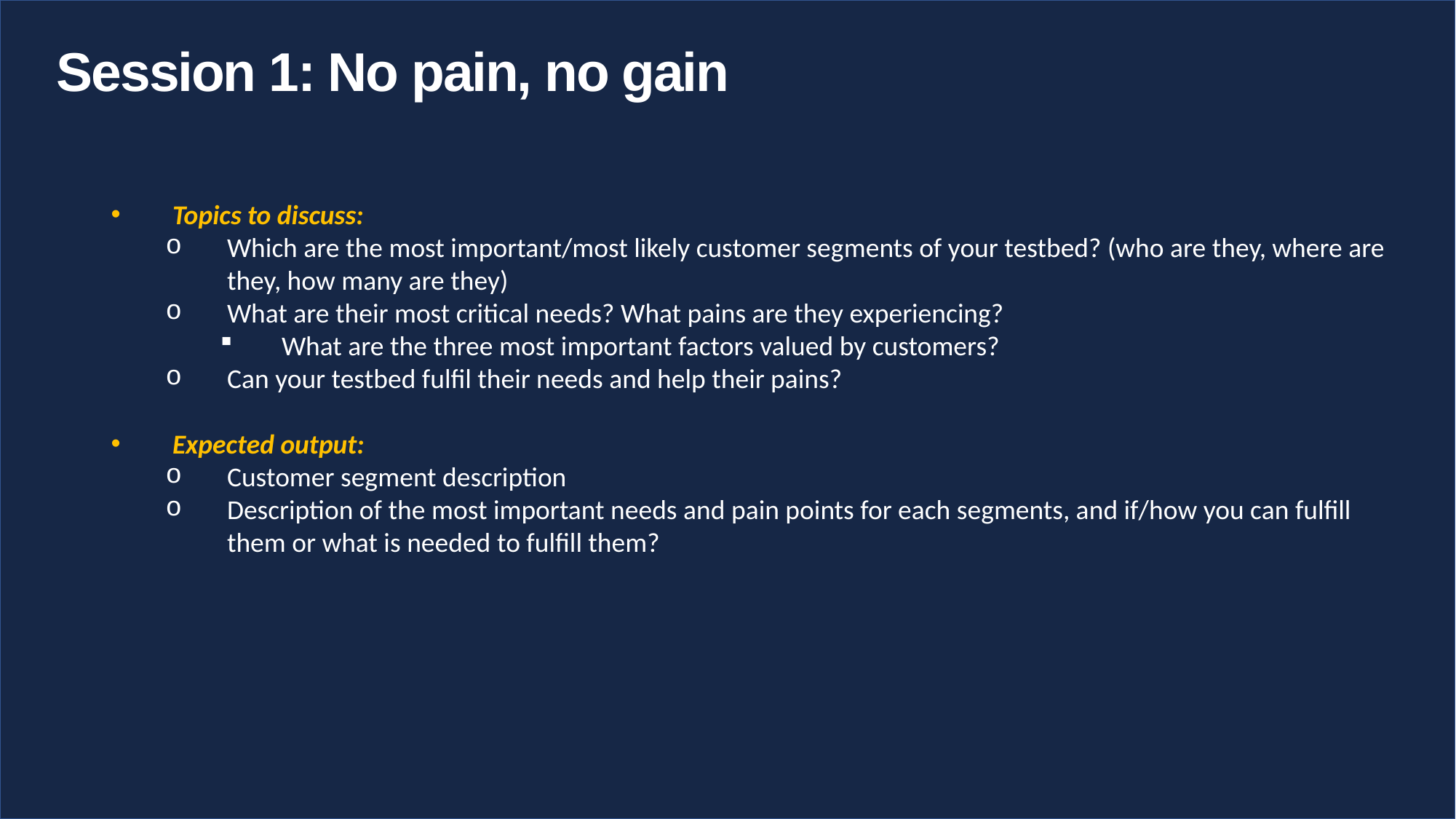

Session 1: No pain, no gain

Topics to discuss:
Which are the most important/most likely customer segments of your testbed? (who are they, where are they, how many are they)
What are their most critical needs? What pains are they experiencing?
What are the three most important factors valued by customers?
Can your testbed fulfil their needs and help their pains?

Expected output:
Customer segment description
Description of the most important needs and pain points for each segments, and if/how you can fulfill them or what is needed to fulfill them?